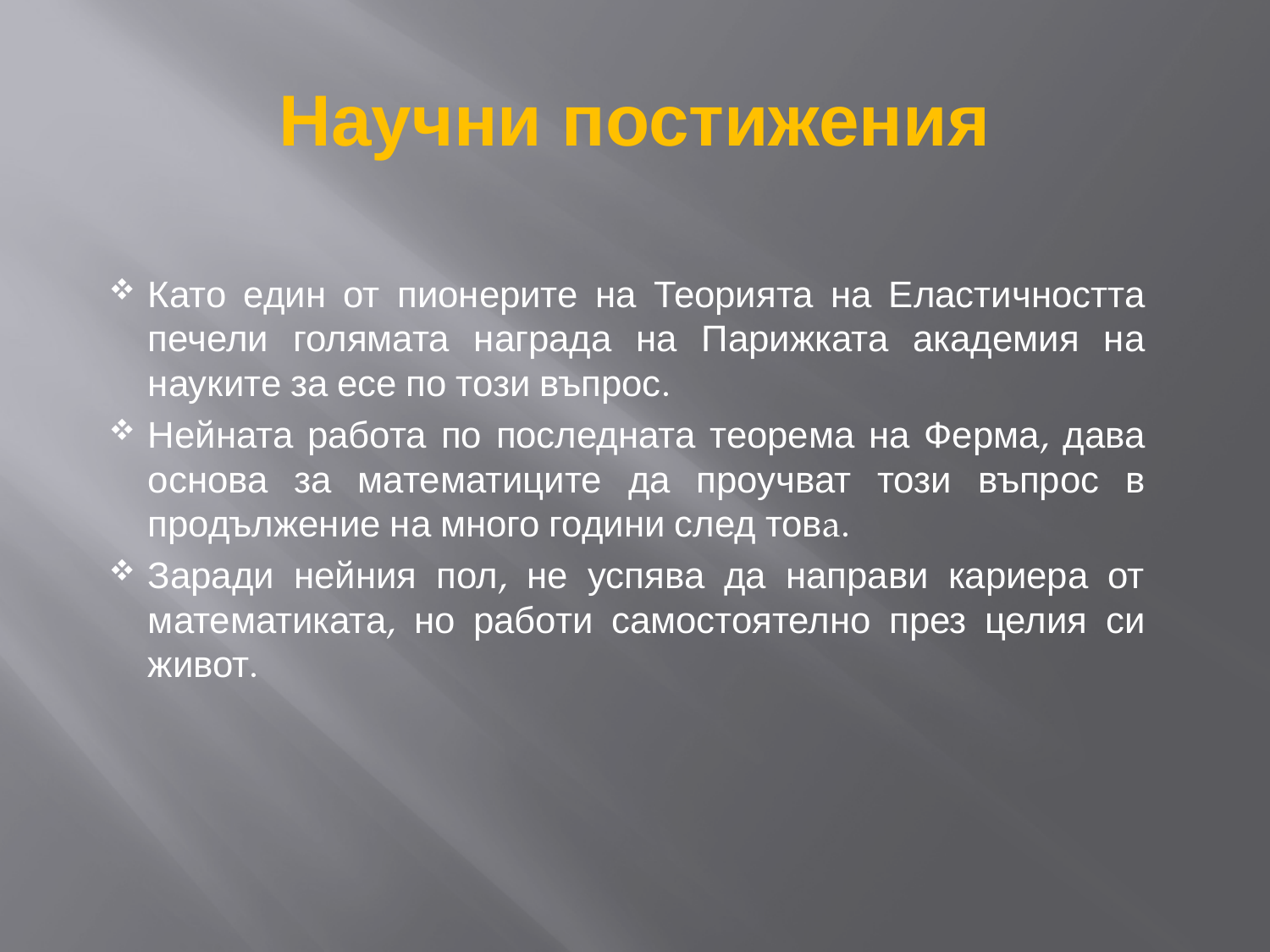

# Научни постижения

Като един от пионерите на Теорията на Еластичността печели голямата награда на Парижката академия на науките за есе по този въпрос.
Нейната работа по последната теорема на Ферма, дава основа за математиците да проучват този въпрос в продължение на много години след товa.
Заради нейния пол, не успява да направи кариера от математиката, но работи самостоятелно през целия си живот.